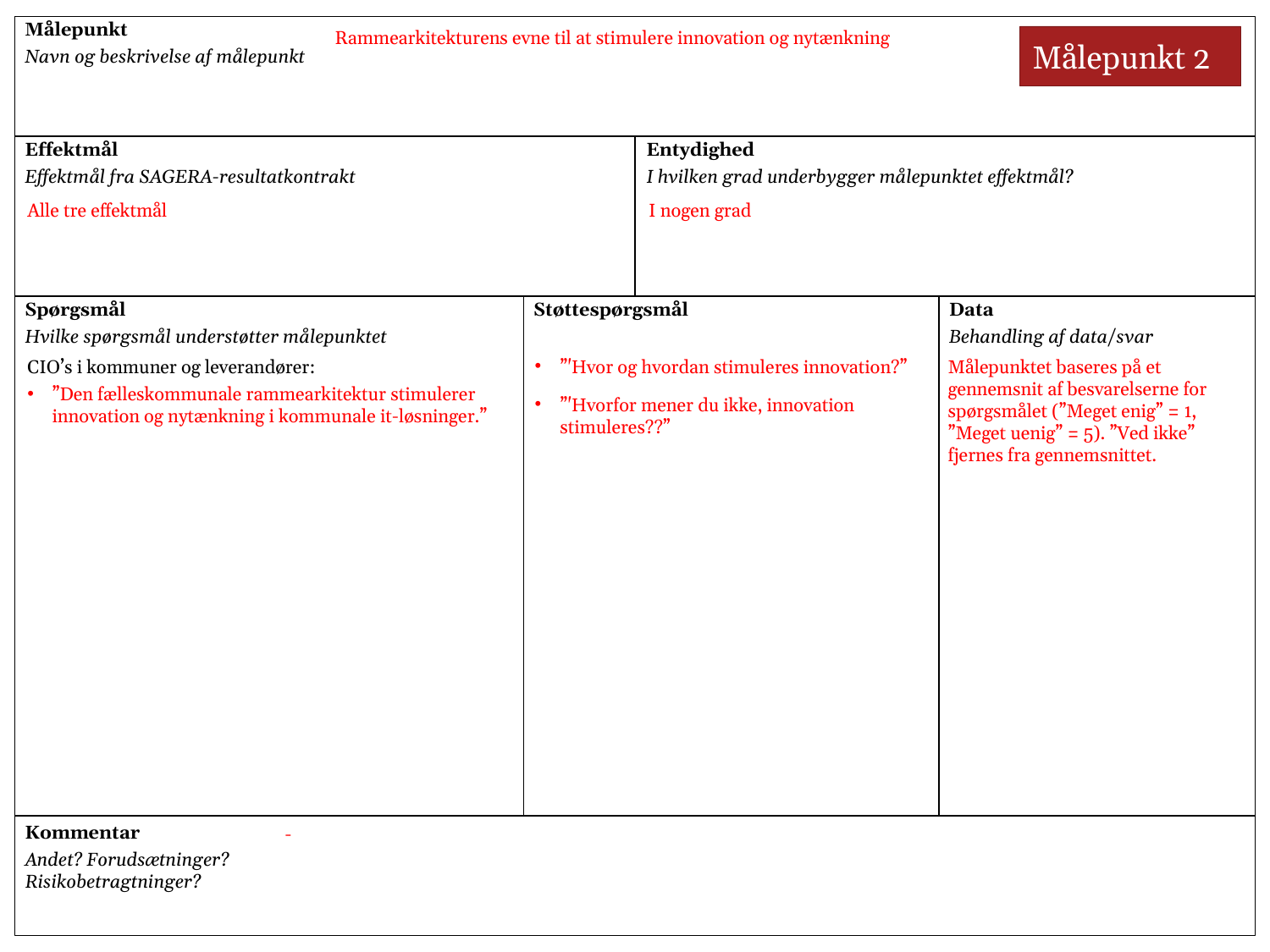

Målepunkt
Navn og beskrivelse af målepunkt
Rammearkitekturens evne til at stimulere innovation og nytænkning
Målepunkt 2
Effektmål
Effektmål fra SAGERA-resultatkontrakt
Entydighed
I hvilken grad underbygger målepunktet effektmål?
Alle tre effektmål
I nogen grad
Spørgsmål
Hvilke spørgsmål understøtter målepunktet
Støttespørgsmål
Data
Behandling af data/svar
CIO’s i kommuner og leverandører:
”Den fælleskommunale rammearkitektur stimulerer innovation og nytænkning i kommunale it-løsninger.”
”'Hvor og hvordan stimuleres innovation?”
”'Hvorfor mener du ikke, innovation stimuleres??”

Målepunktet baseres på et gennemsnit af besvarelserne for spørgsmålet (”Meget enig” = 1, ”Meget uenig” = 5). ”Ved ikke” fjernes fra gennemsnittet.
Kommentar
Andet? Forudsætninger? Risikobetragtninger?
-